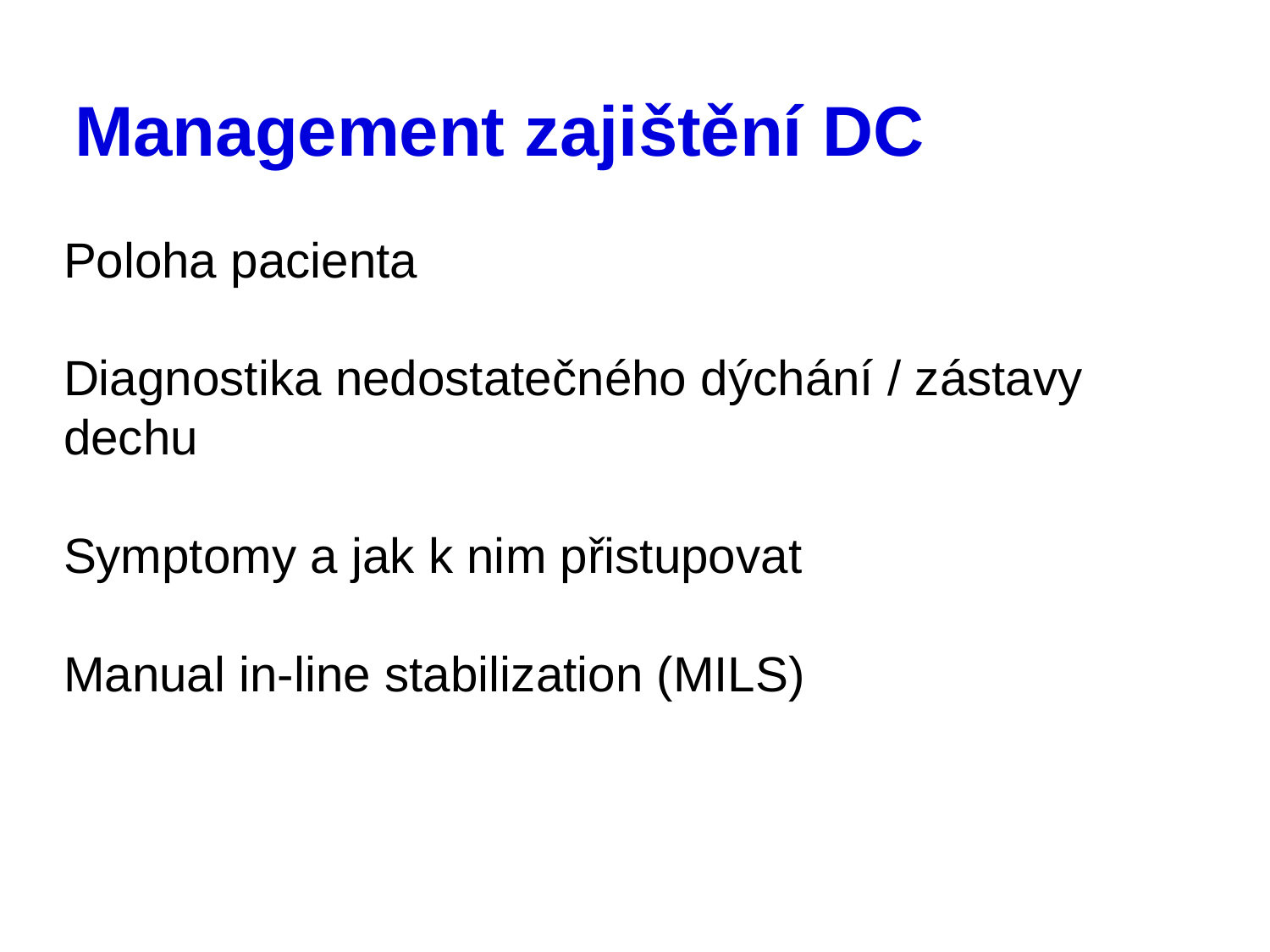

# Management zajištění DC

Poloha pacienta

Diagnostika nedostatečného dýchání / zástavy dechu

Symptomy a jak k nim přistupovat

Manual in-line stabilization (MILS)